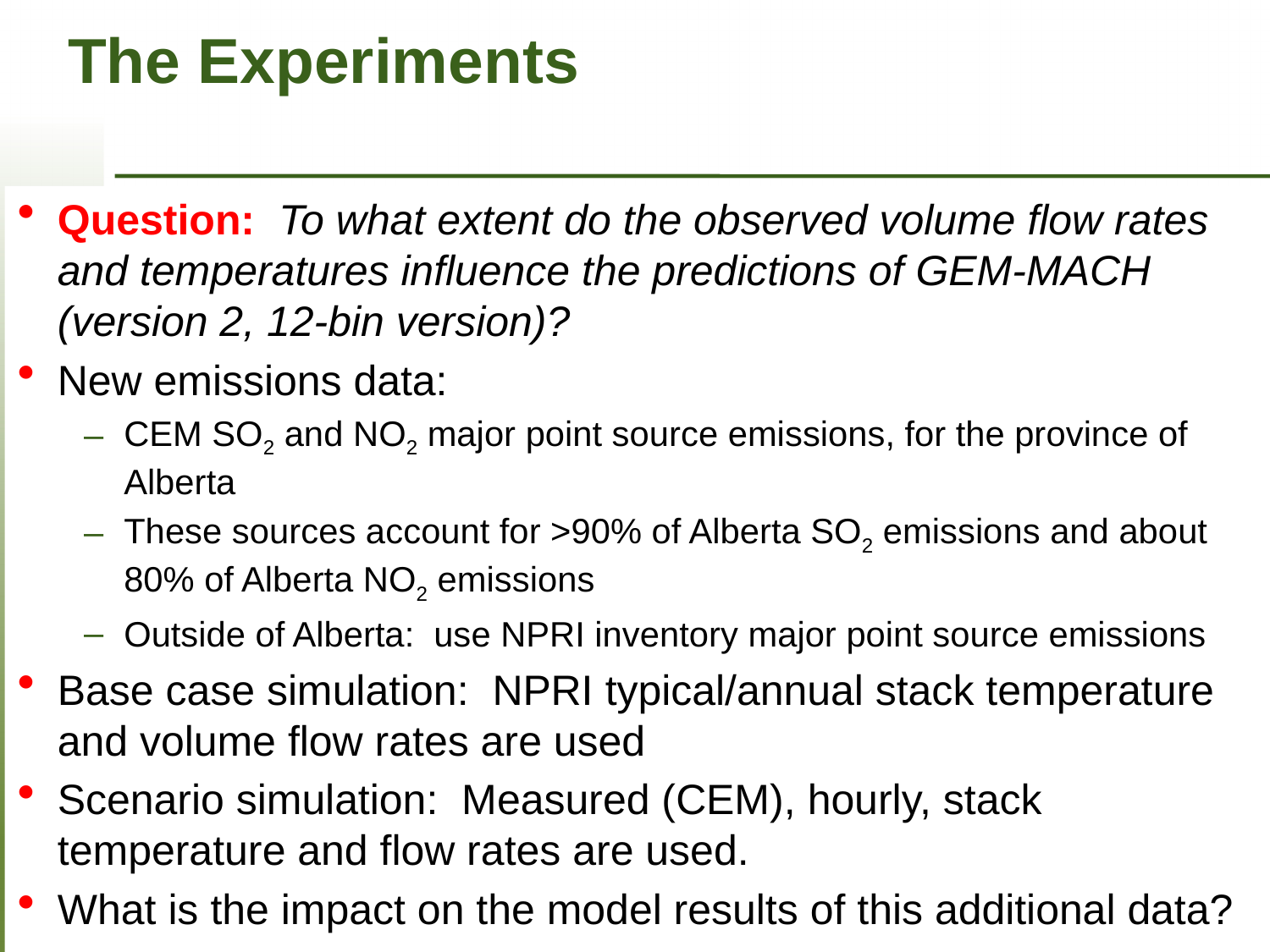

# The Experiments
Question:  To what extent do the observed volume flow rates and temperatures influence the predictions of GEM-MACH (version 2, 12-bin version)?
New emissions data:
CEM SO2 and NO2 major point source emissions, for the province of Alberta
These sources account for >90% of Alberta SO2 emissions and about 80% of Alberta NO2 emissions
Outside of Alberta:  use NPRI inventory major point source emissions
Base case simulation:  NPRI typical/annual stack temperature and volume flow rates are used
Scenario simulation:  Measured (CEM), hourly, stack temperature and flow rates are used.
What is the impact on the model results of this additional data?